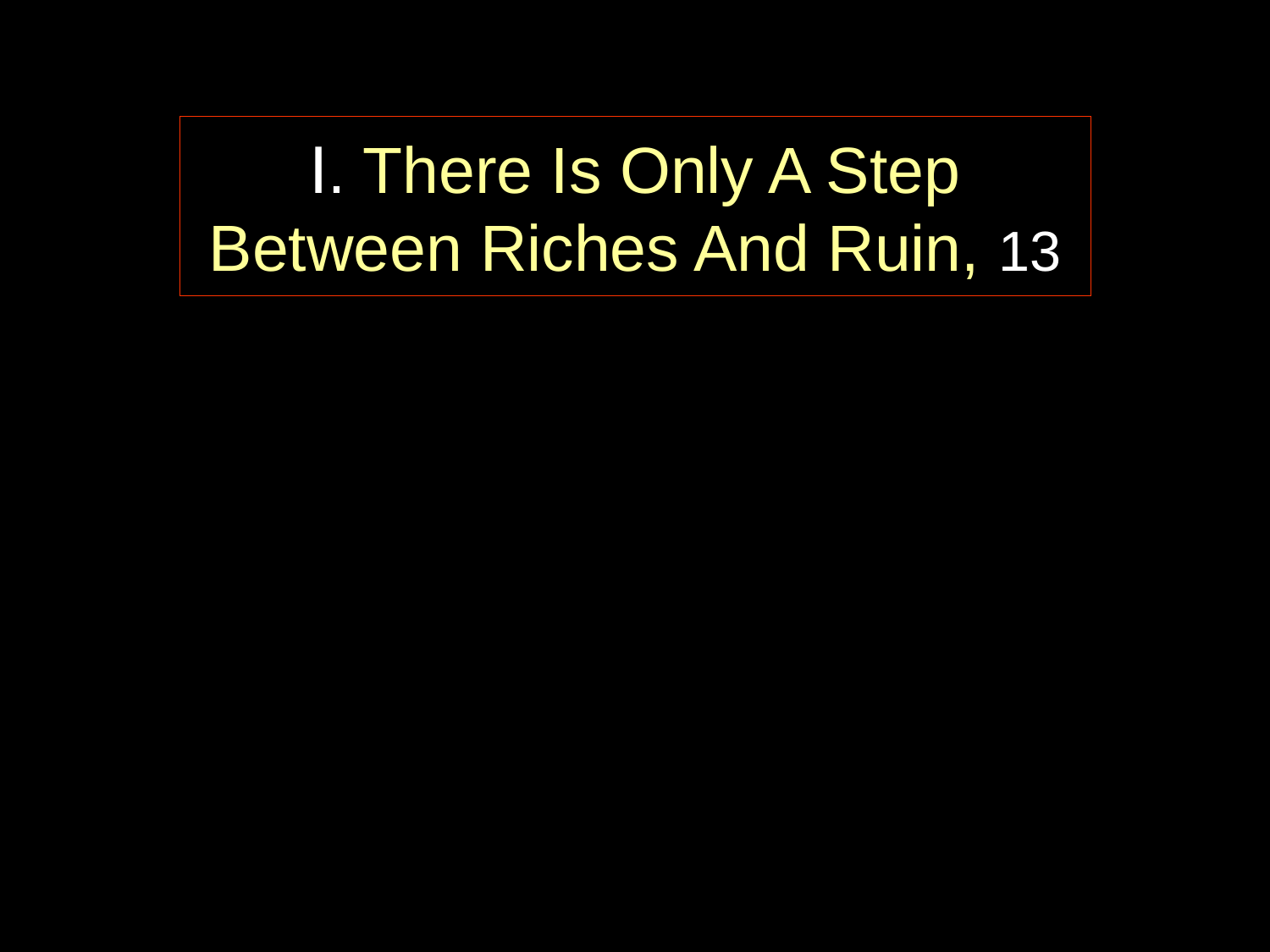

# I. There Is Only A Step Between Riches And Ruin, 13